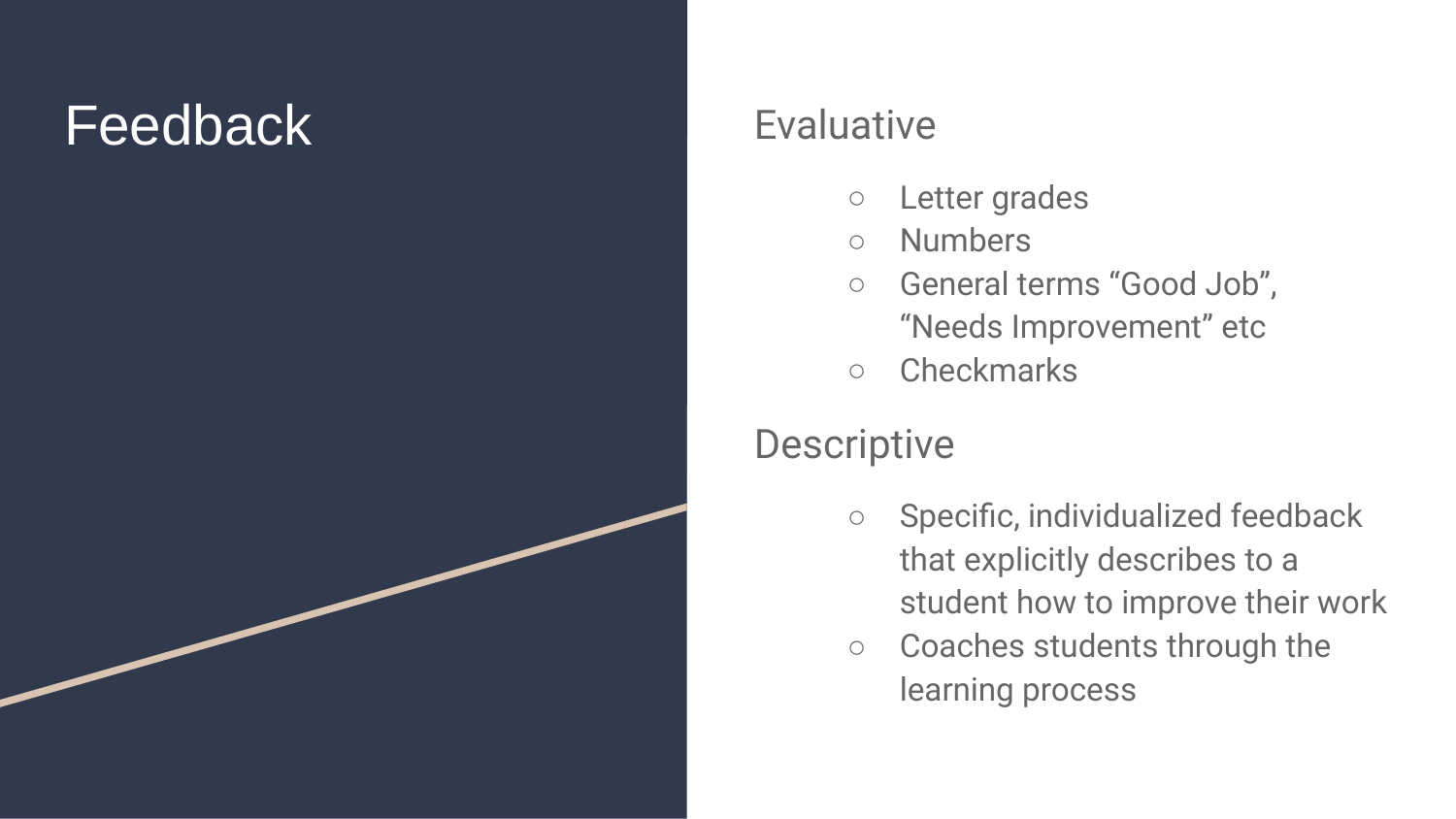

# Feedback
Evaluative
Letter grades
Numbers
General terms “Good Job”, “Needs Improvement” etc
Checkmarks
Descriptive
Specific, individualized feedback that explicitly describes to a student how to improve their work
Coaches students through the learning process